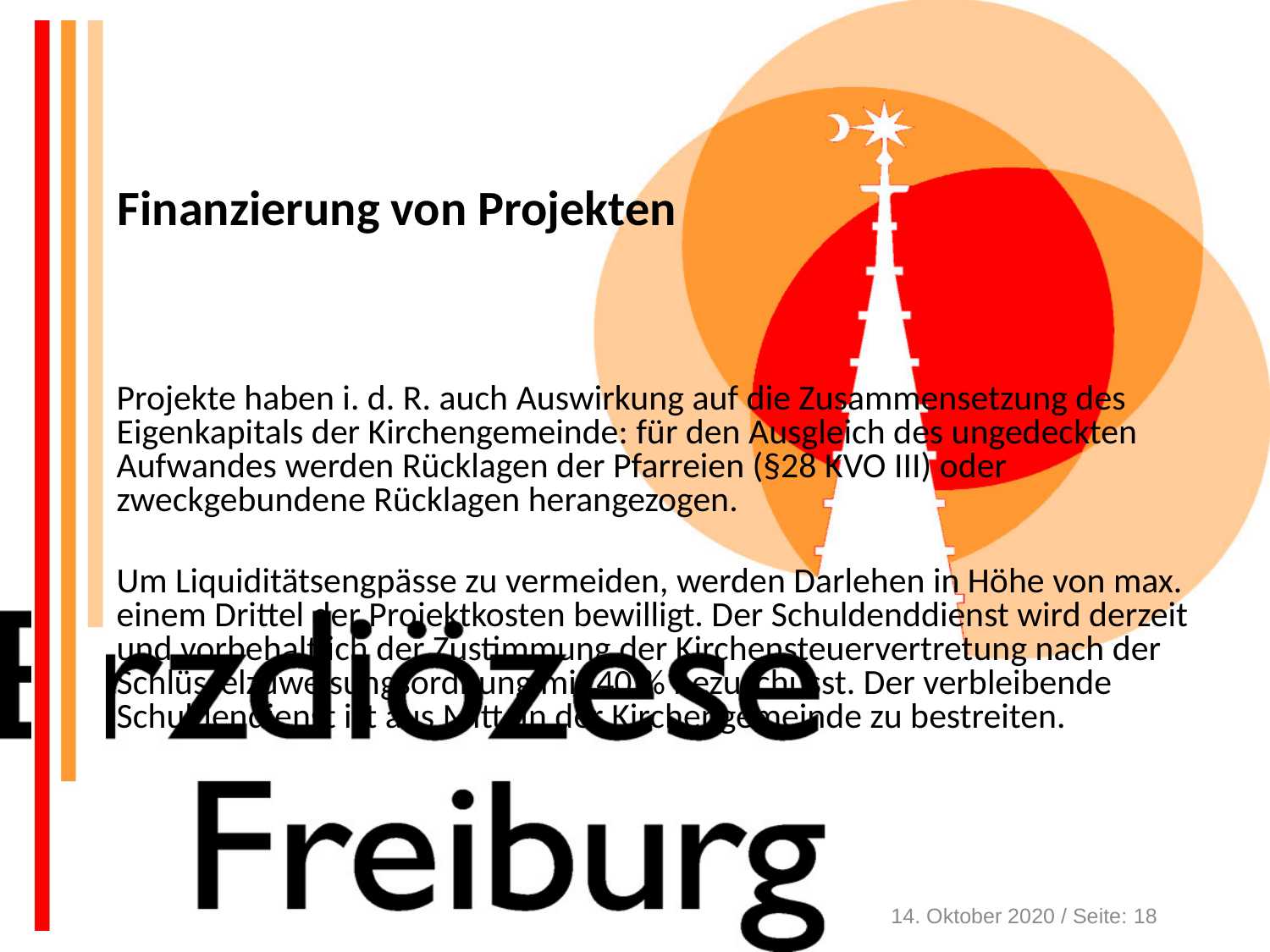

Finanzierung von Projekten

Projekte haben i. d. R. auch Auswirkung auf die Zusammensetzung des Eigenkapitals der Kirchengemeinde: für den Ausgleich des ungedeckten Aufwandes werden Rücklagen der Pfarreien (§28 KVO III) oder zweckgebundene Rücklagen herangezogen.

Um Liquiditätsengpässe zu vermeiden, werden Darlehen in Höhe von max. einem Drittel der Projektkosten bewilligt. Der Schuldenddienst wird derzeit und vorbehaltlich der Zustimmung der Kirchensteuervertretung nach der Schlüsselzuweisungsordnung mit 40 % bezuschusst. Der verbleibende Schuldendienst ist aus Mitteln der Kirchengemeinde zu bestreiten.

14. Oktober 2020 / Seite: 18